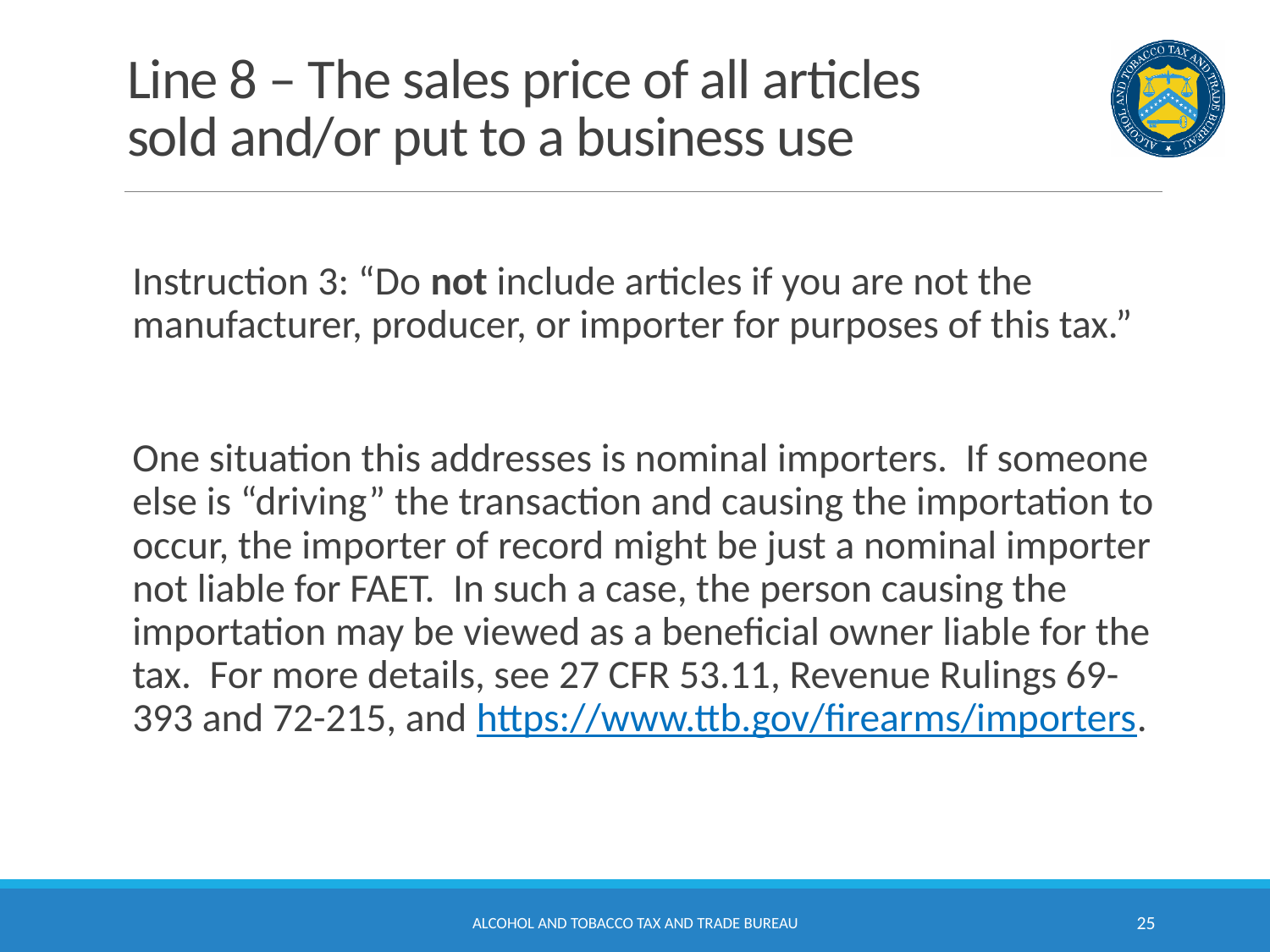

# Line 8 – The sales price of all articles sold and/or put to a business use
Instruction 3: “Do not include articles if you are not the manufacturer, producer, or importer for purposes of this tax.”

One situation this addresses is nominal importers.  If someone else is “driving” the transaction and causing the importation to occur, the importer of record might be just a nominal importer not liable for FAET.  In such a case, the person causing the importation may be viewed as a beneficial owner liable for the tax.  For more details, see 27 CFR 53.11, Revenue Rulings 69-393 and 72-215, and https://www.ttb.gov/firearms/importers.
Alcohol and Tobacco Tax and Trade Bureau
25